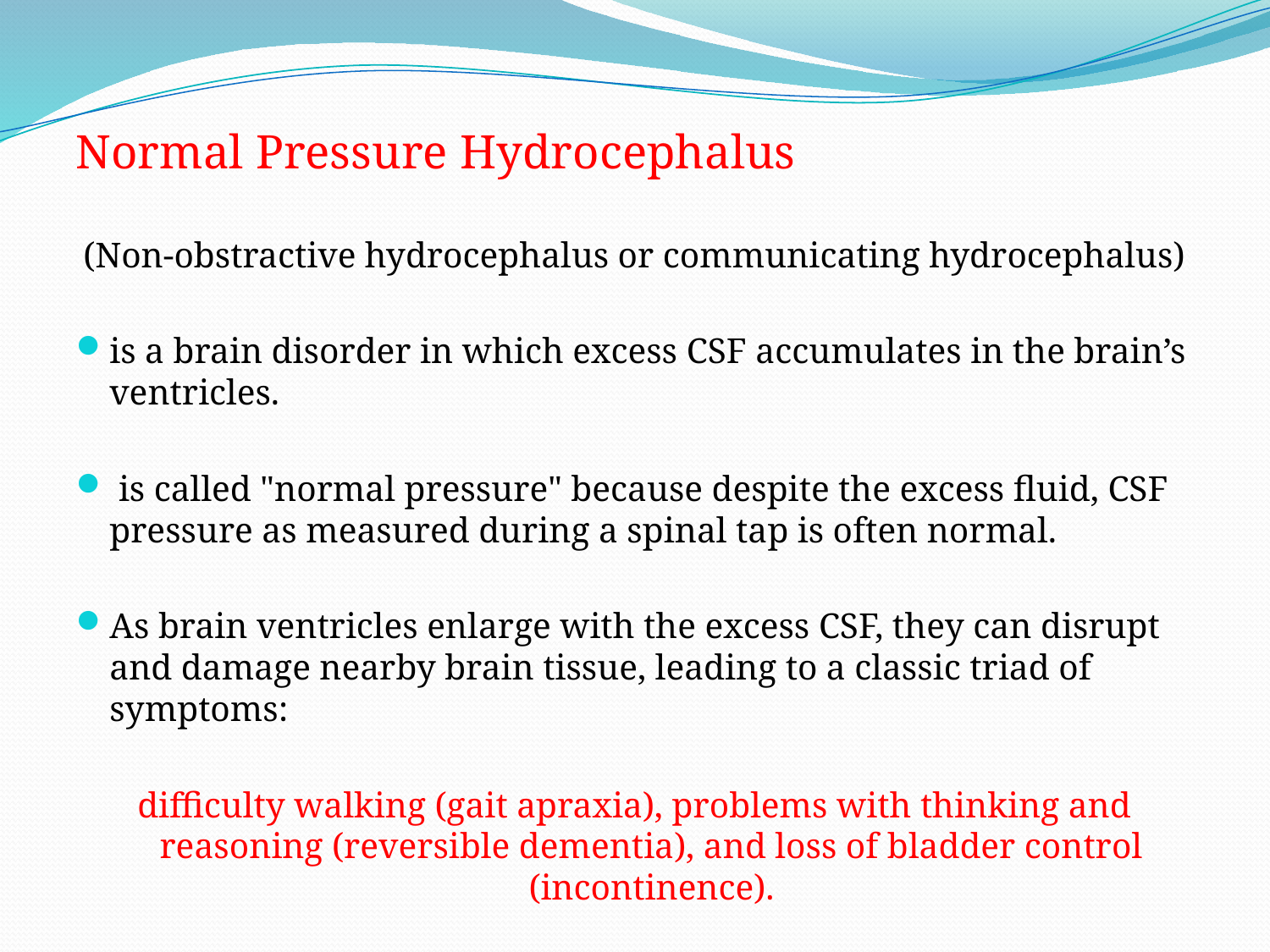

Normal Pressure Hydrocephalus

(Non-obstractive hydrocephalus or communicating hydrocephalus)

is a brain disorder in which excess CSF accumulates in the brain’s ventricles.

 is called "normal pressure" because despite the excess fluid, CSF pressure as measured during a spinal tap is often normal.

As brain ventricles enlarge with the excess CSF, they can disrupt and damage nearby brain tissue, leading to a classic triad of symptoms:

difficulty walking (gait apraxia), problems with thinking and reasoning (reversible dementia), and loss of bladder control (incontinence).